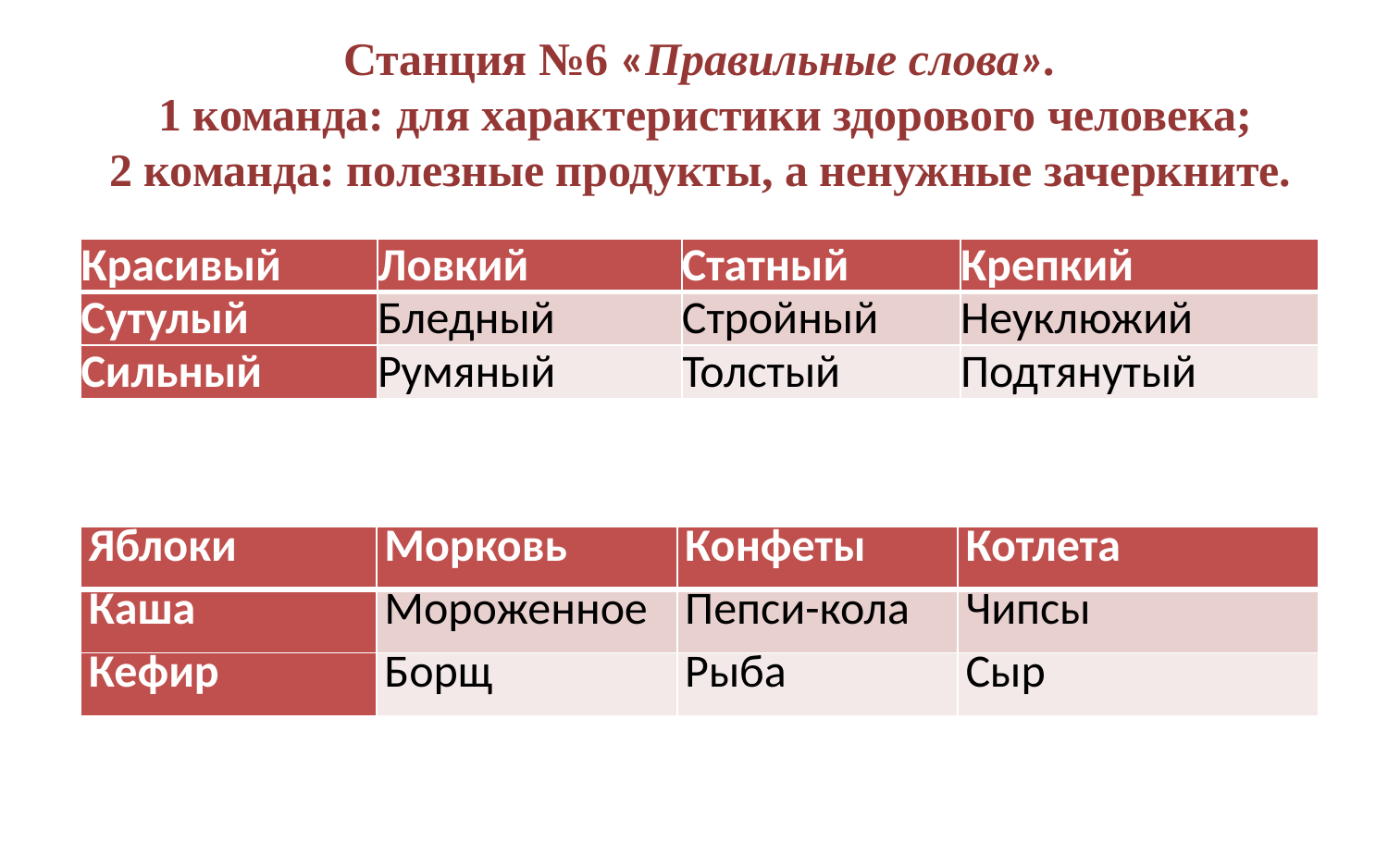

Станция №6 «Правильные слова».
 1 команда: для характеристики здорового человека;
2 команда: полезные продукты, а ненужные зачеркните.

| Красивый | Ловкий | Статный | Крепкий |
| --- | --- | --- | --- |
| Сутулый | Бледный | Стройный | Неуклюжий |
| Сильный | Румяный | Толстый | Подтянутый |
| Яблоки | Морковь | Конфеты | Котлета |
| --- | --- | --- | --- |
| Каша | Мороженное | Пепси-кола | Чипсы |
| Кефир | Борщ | Рыба | Сыр |